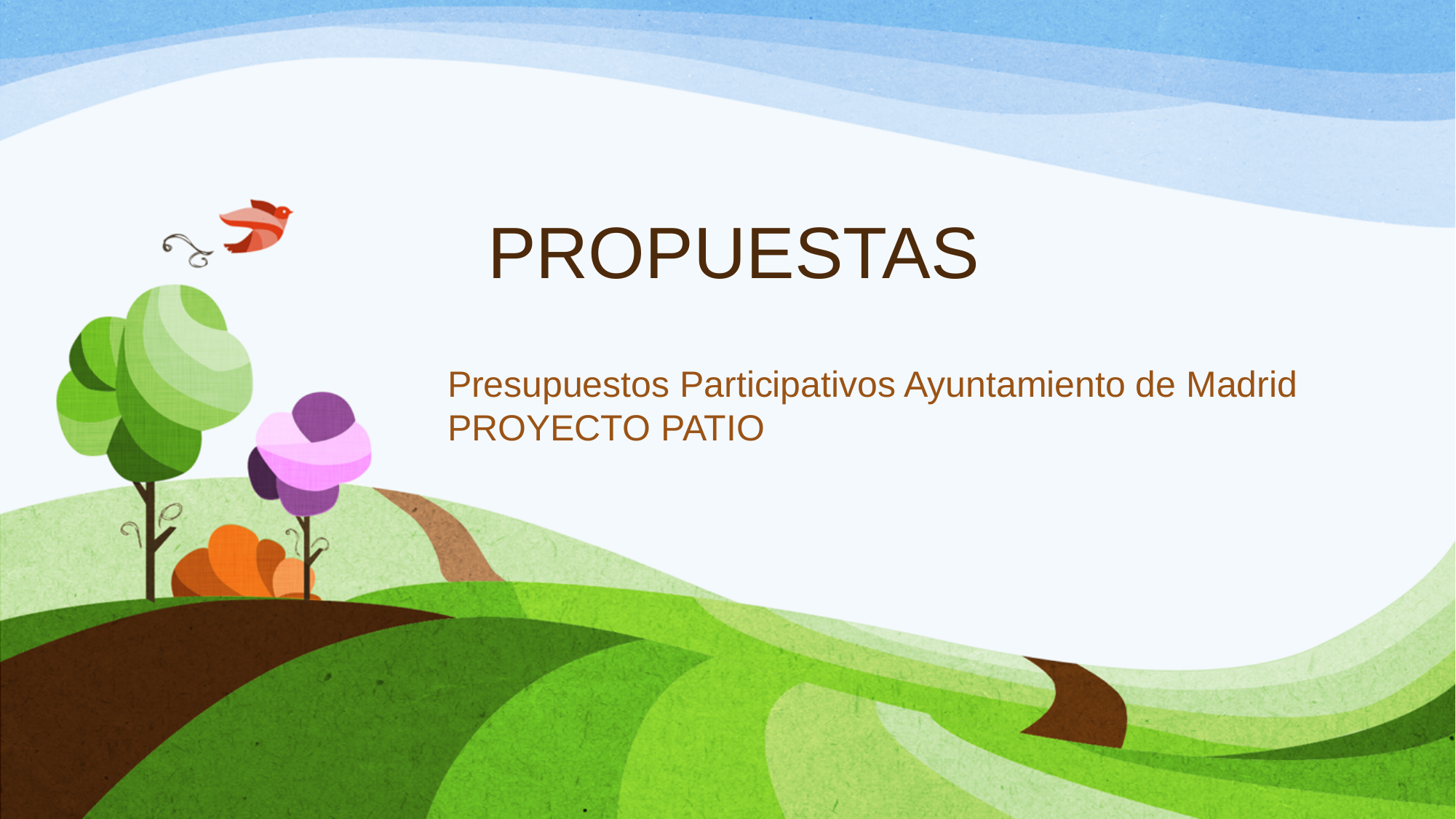

# PROPUESTAS
Presupuestos Participativos Ayuntamiento de Madrid
PROYECTO PATIO